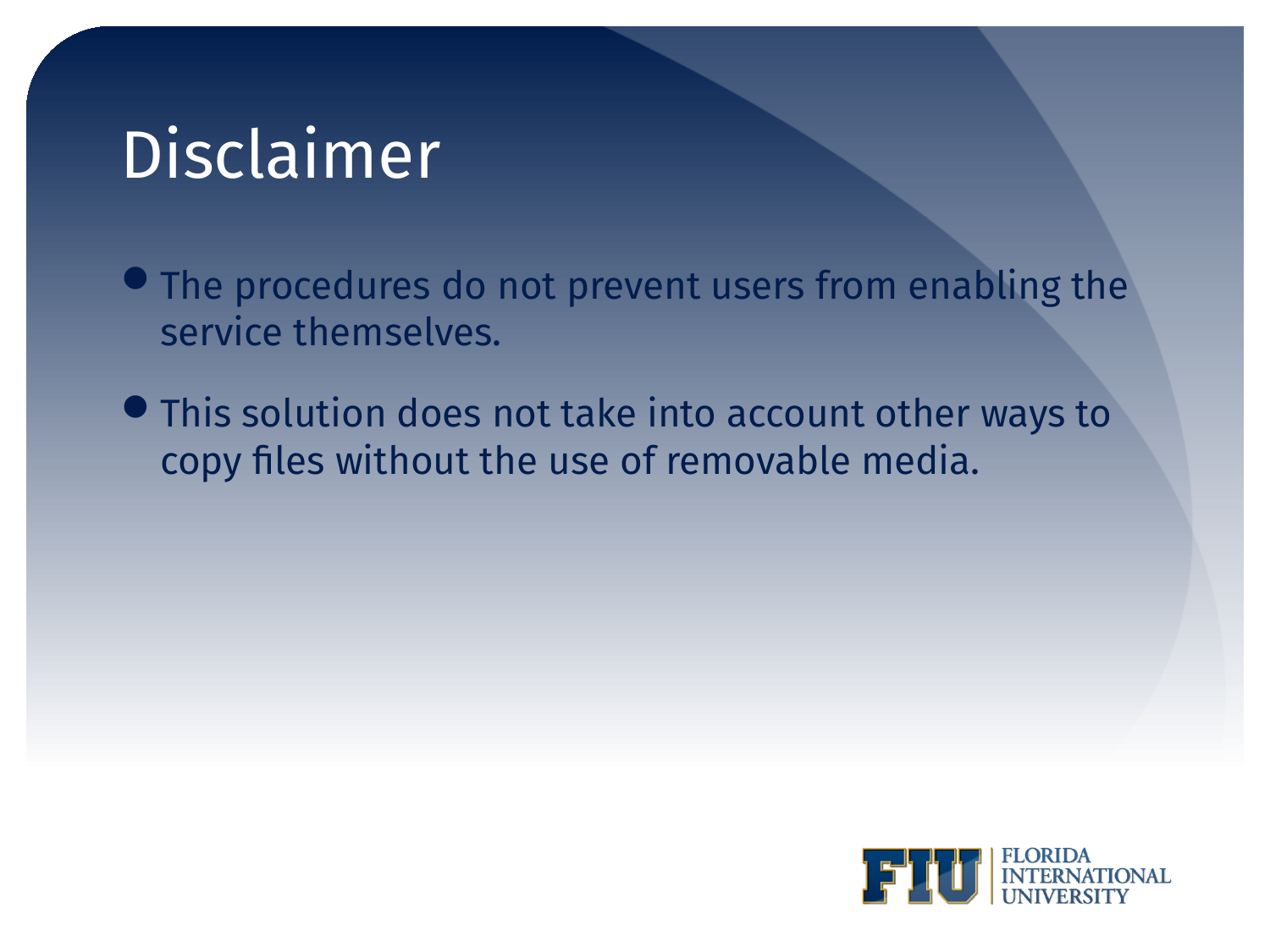

# Disclaimer
The procedures do not prevent users from enabling the service themselves.
This solution does not take into account other ways to copy files without the use of removable media.